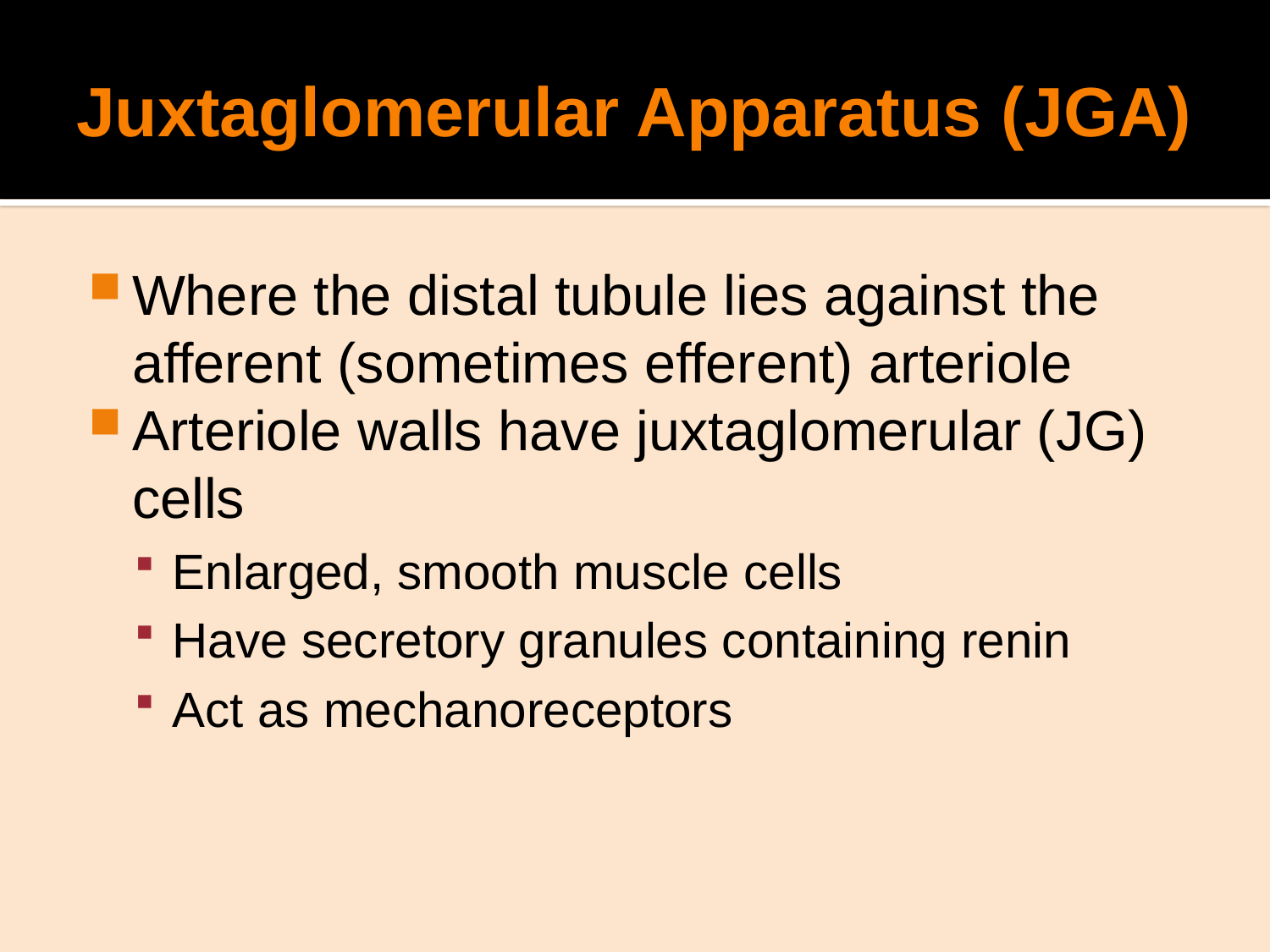

# Juxtaglomerular Apparatus (JGA)
Where the distal tubule lies against the afferent (sometimes efferent) arteriole
Arteriole walls have juxtaglomerular (JG) cells
Enlarged, smooth muscle cells
Have secretory granules containing renin
Act as mechanoreceptors